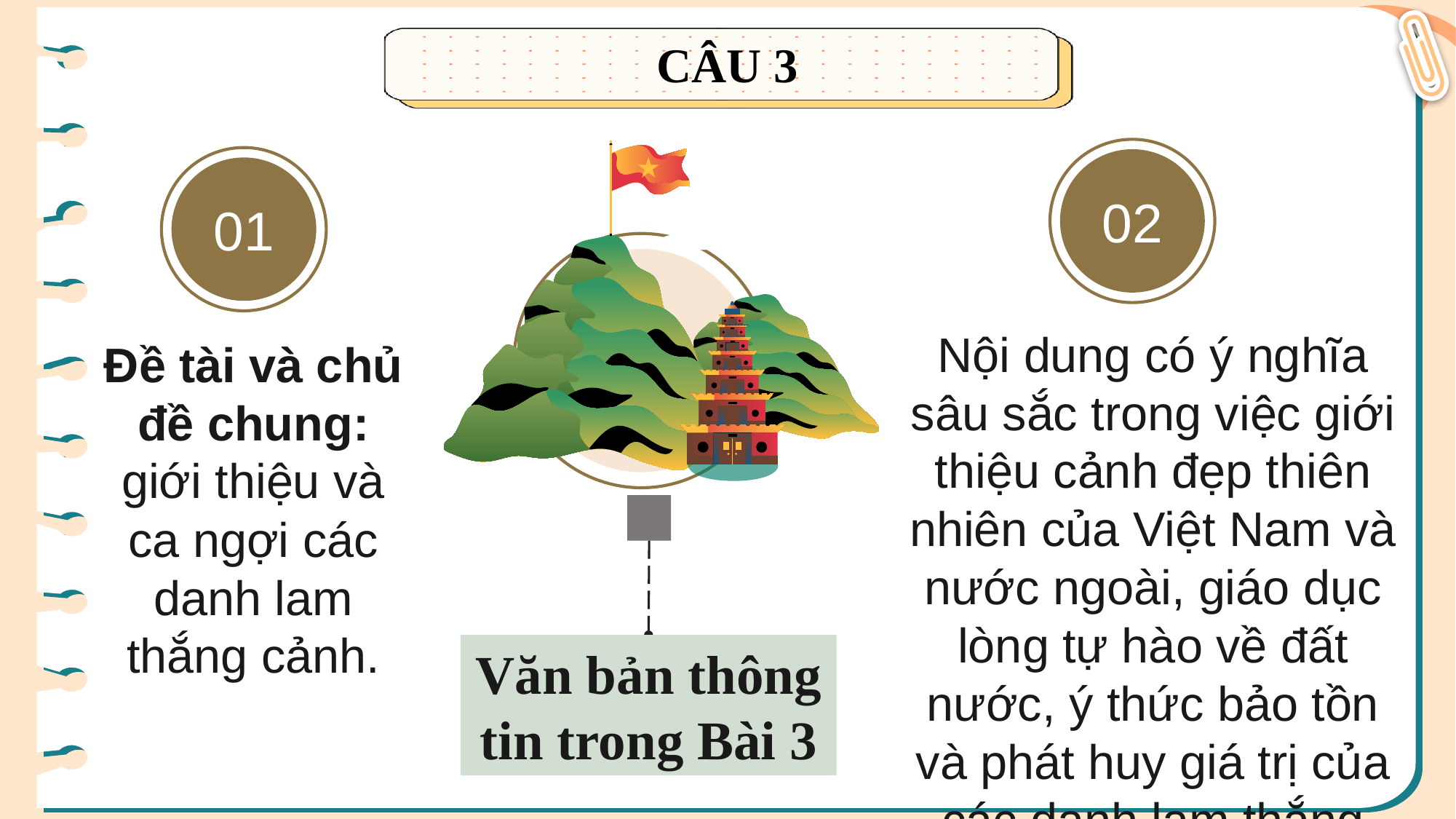

CÂU 3

02

01

Nội dung có ý nghĩa sâu sắc trong việc giới thiệu cảnh đẹp thiên nhiên của Việt Nam và nước ngoài, giáo dục lòng tự hào về đất nước, ý thức bảo tồn và phát huy giá trị của các danh lam thắng cảnh ấy.
Đề tài và chủ đề chung: giới thiệu và ca ngợi các danh lam thắng cảnh.

Văn bản thông tin trong Bài 3